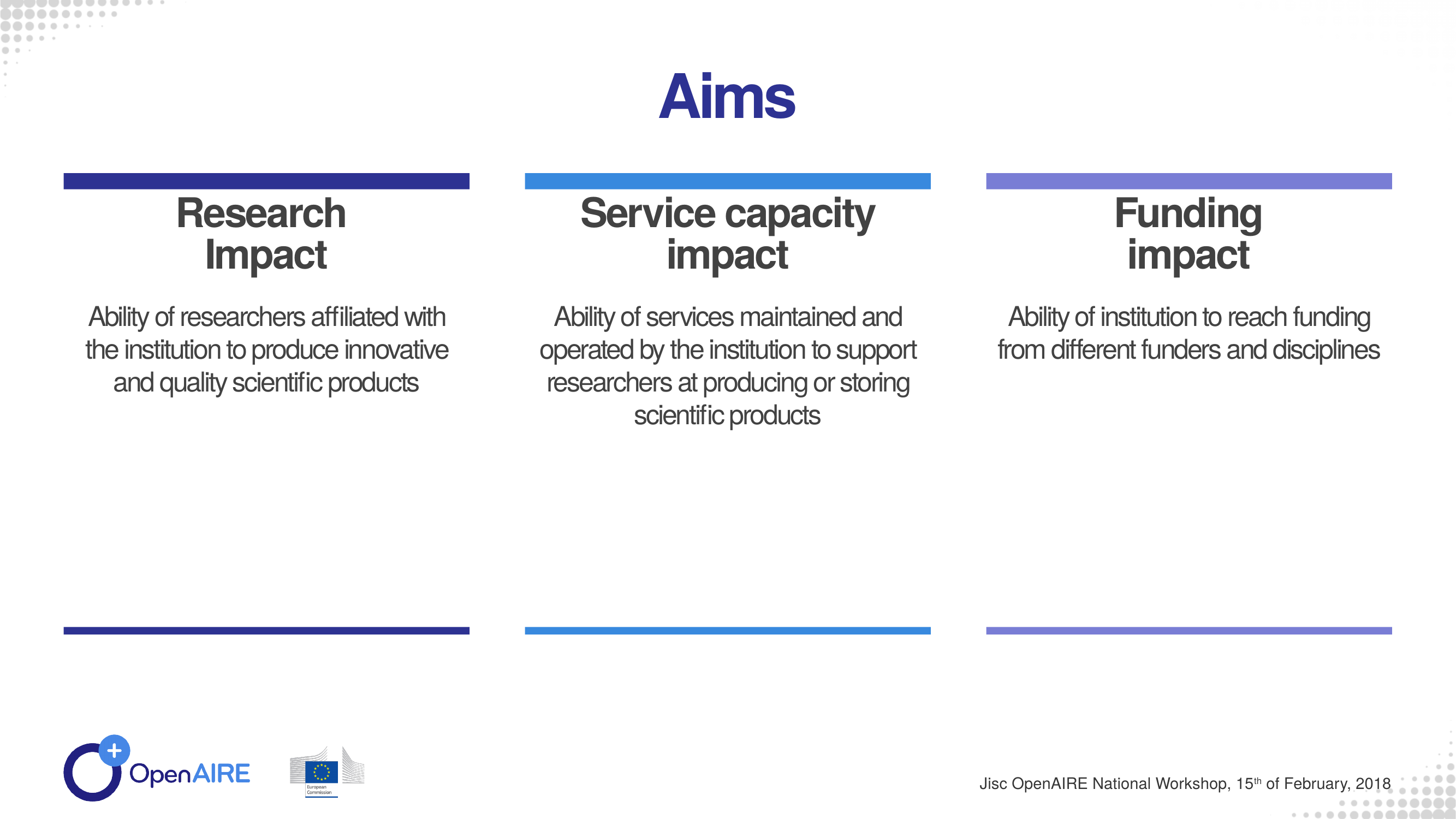

Aims
Research
Impact
Service capacity impact
Funding
impact
Ability of researchers affiliated with the institution to produce innovative and quality scientific products
Ability of services maintained and operated by the institution to support researchers at producing or storing scientific products
Ability of institution to reach funding from different funders and disciplines
Jisc OpenAIRE National Workshop, 15th of February, 2018